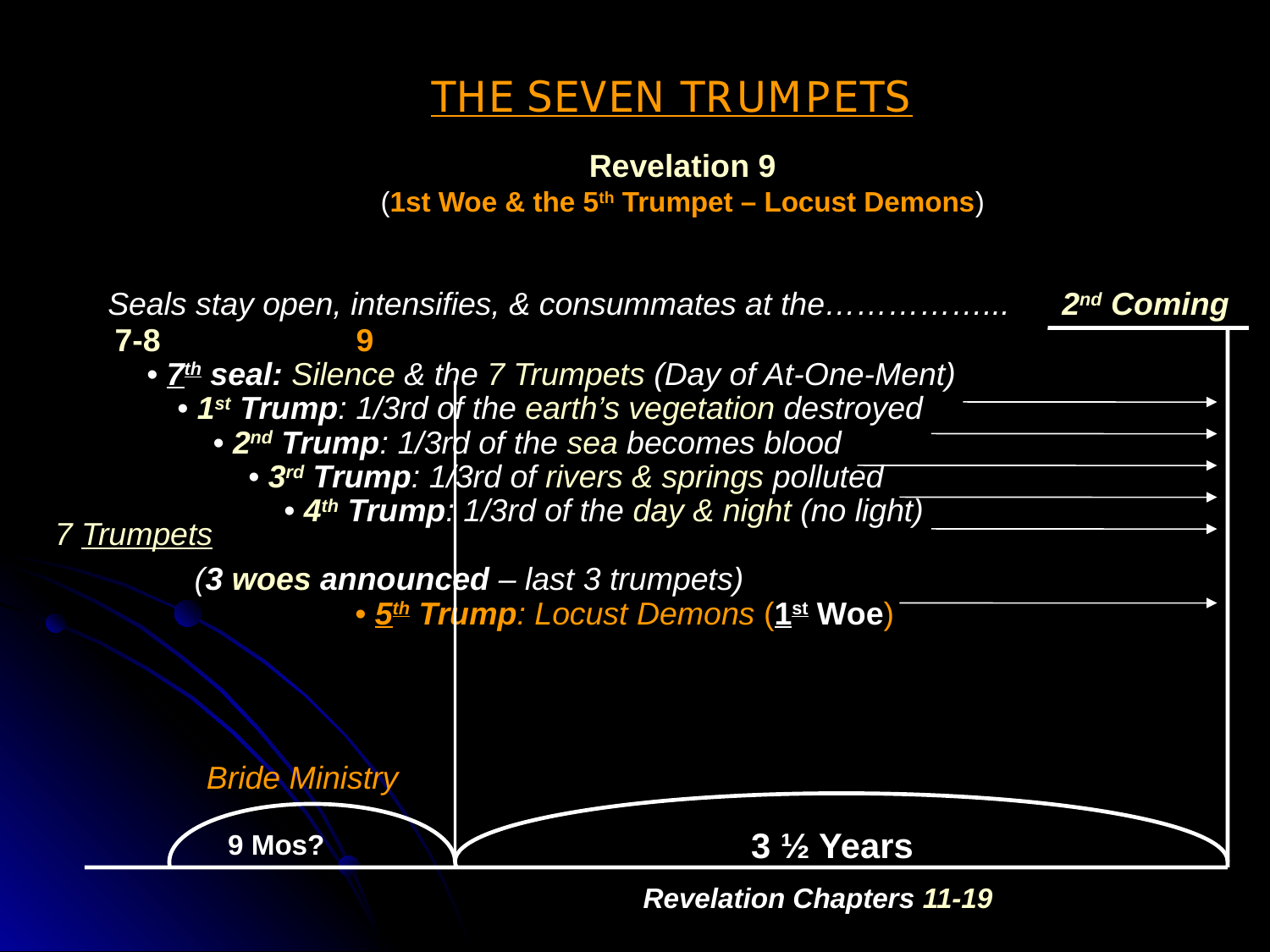

THE SEVEN TRUMPETS

Revelation 9
(1st Woe & the 5th Trumpet – Locust Demons)

Seals stay open, intensifies, & consummates at the……………...
2nd Coming

  7-8                      9
	  • 7th seal: Silence & the 7 Trumpets (Day of At-One-Ment)
         • 1st Trump: 1/3rd of the earth’s vegetation destroyed
             • 2nd Trump: 1/3rd of the sea becomes blood
                 • 3rd Trump: 1/3rd of rivers & springs polluted
                     • 4th Trump: 1/3rd of the day & night (no light)                                                                                                                                                   	                       (3 woes announced – last 3 trumpets)
                             • 5th Trump: Locust Demons (1st Woe)

7 Trumpets

Bride Ministry

3 ½ Years
9 Mos?

Revelation Chapters 11-19